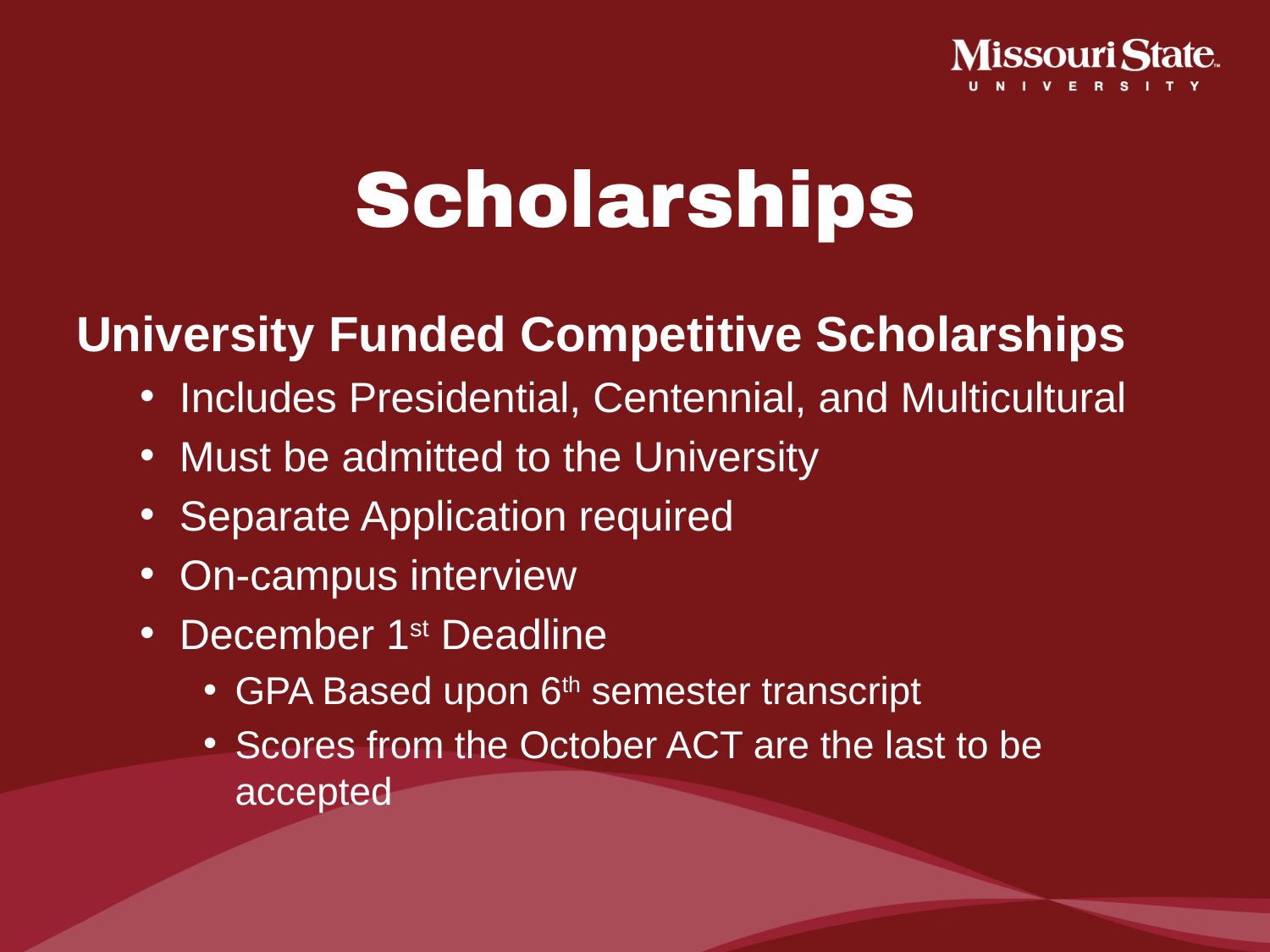

# Scholarships
University Funded Competitive Scholarships
Includes Presidential, Centennial, and Multicultural
Must be admitted to the University
Separate Application required
On-campus interview
December 1st Deadline
GPA Based upon 6th semester transcript
Scores from the October ACT are the last to be accepted